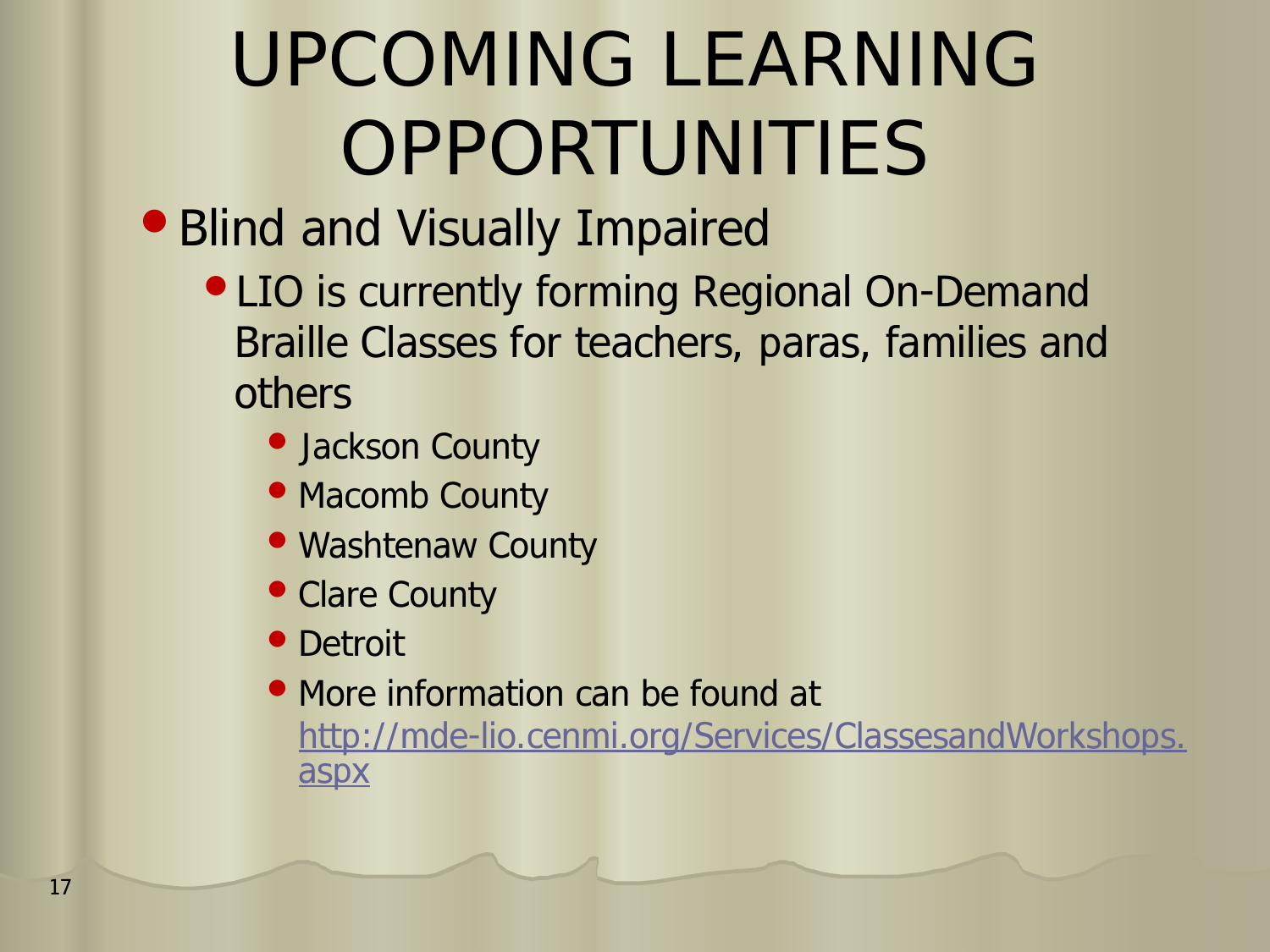

# UPCOMING LEARNING OPPORTUNITIES
Blind and Visually Impaired
LIO is currently forming Regional On-Demand Braille Classes for teachers, paras, families and others
Jackson County
Macomb County
Washtenaw County
Clare County
Detroit
More information can be found at http://mde-lio.cenmi.org/Services/ClassesandWorkshops.aspx

17